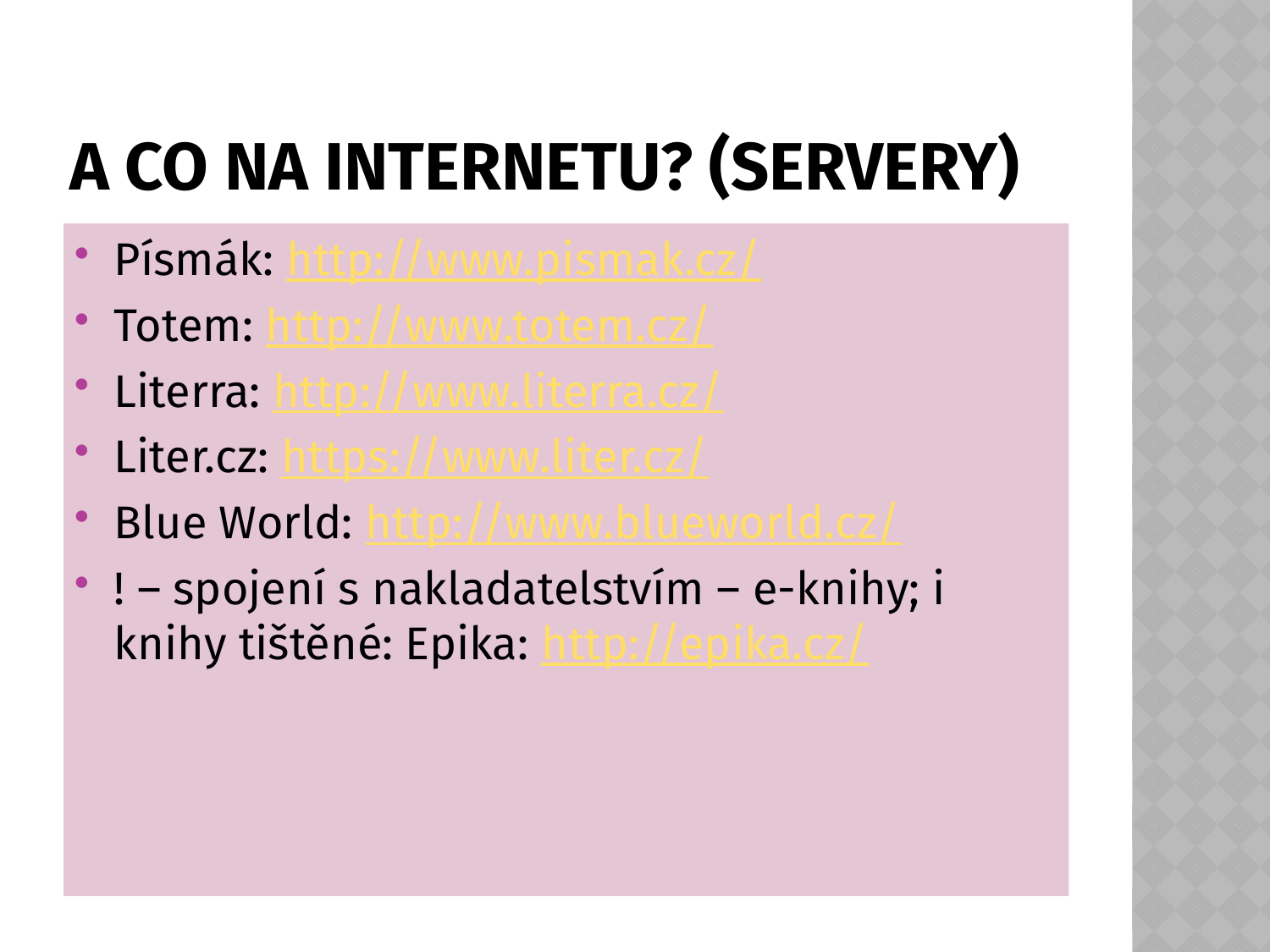

# A co na internetu? (servery)
Písmák: http://www.pismak.cz/
Totem: http://www.totem.cz/
Literra: http://www.literra.cz/
Liter.cz: https://www.liter.cz/
Blue World: http://www.blueworld.cz/
! – spojení s nakladatelstvím – e-knihy; i knihy tištěné: Epika: http://epika.cz/